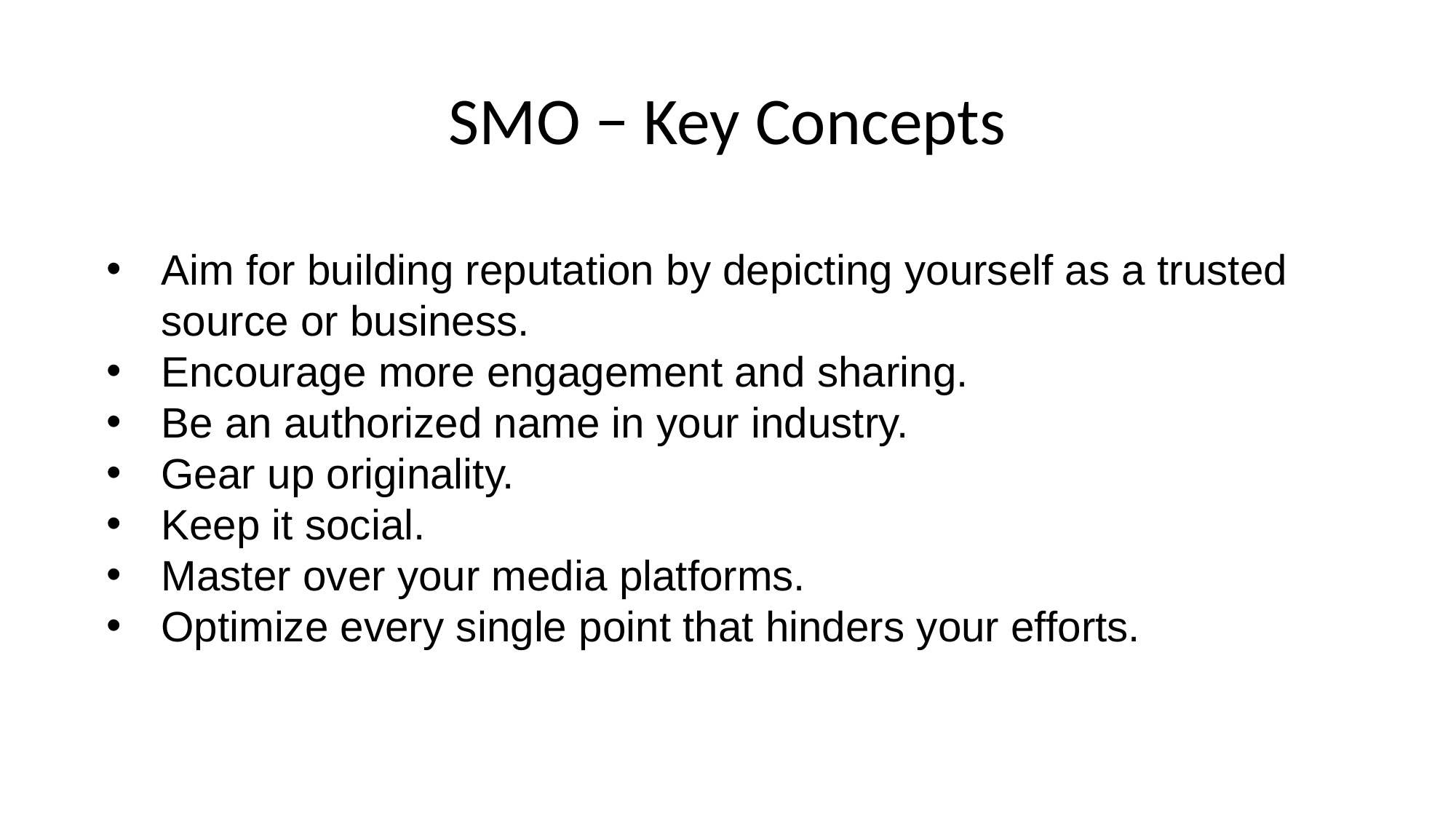

# SMO − Key Concepts
Aim for building reputation by depicting yourself as a trusted source or business.
Encourage more engagement and sharing.
Be an authorized name in your industry.
Gear up originality.
Keep it social.
Master over your media platforms.
Optimize every single point that hinders your efforts.